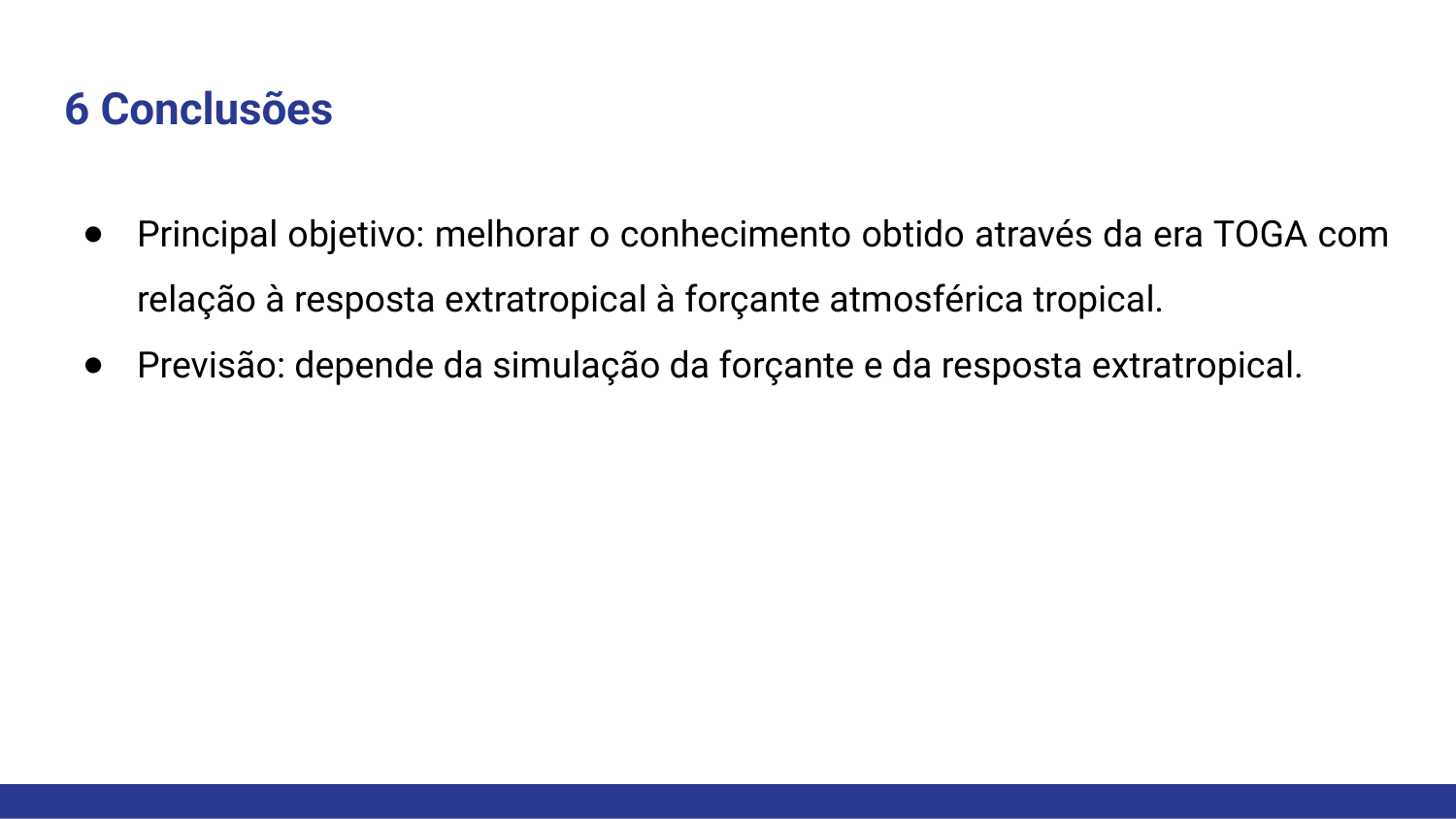

# 6 Conclusões

Principal objetivo: melhorar o conhecimento obtido através da era TOGA com relação à resposta extratropical à forçante atmosférica tropical.
Previsão: depende da simulação da forçante e da resposta extratropical.